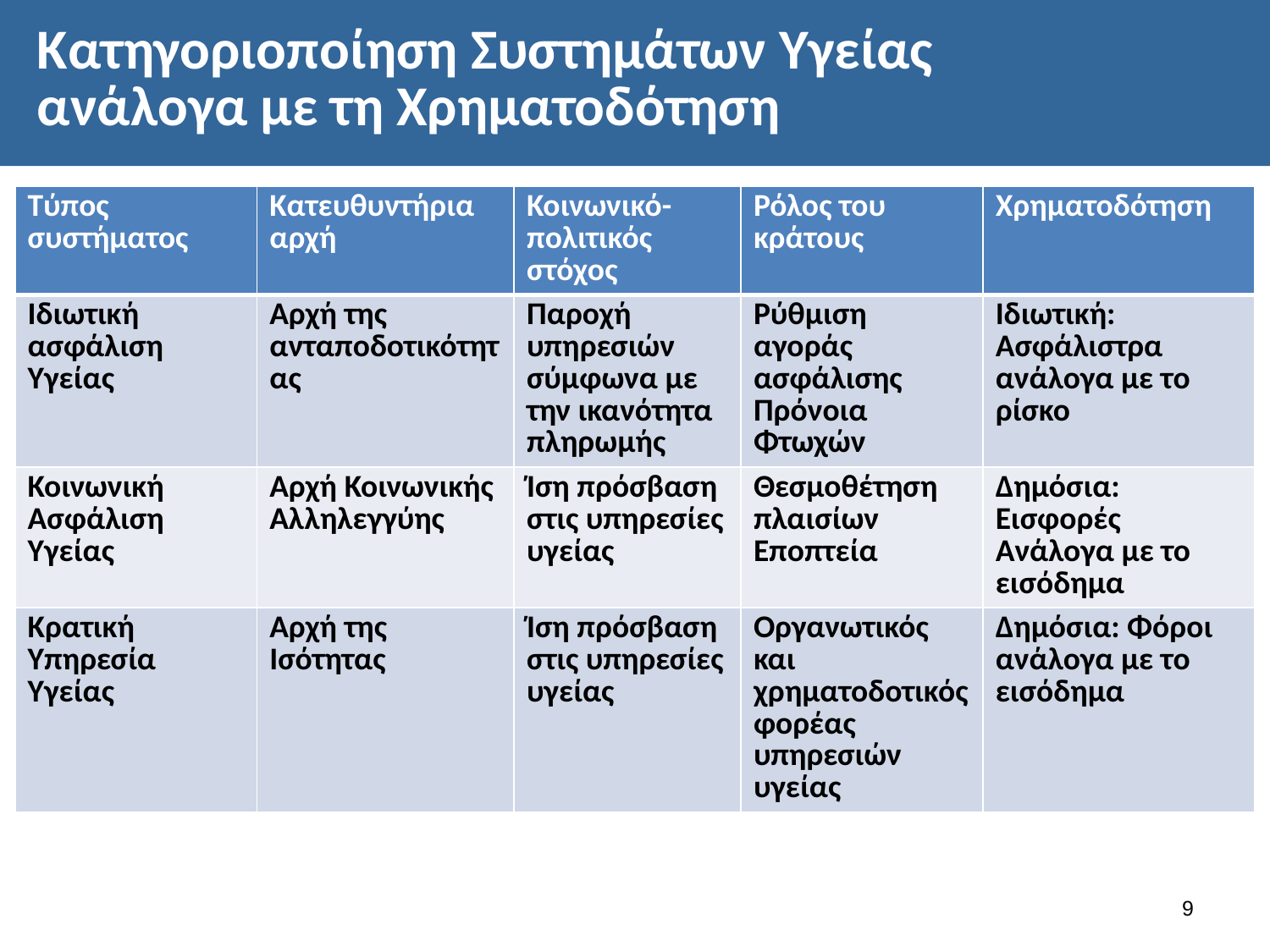

# Κατηγοριοποίηση Συστημάτων Υγείας ανάλογα με τη Χρηματοδότηση
| Τύπος συστήματος | Κατευθυντήρια αρχή | Κοινωνικό-πολιτικός στόχος | Ρόλος του κράτους | Χρηματοδότηση |
| --- | --- | --- | --- | --- |
| Ιδιωτική ασφάλιση Υγείας | Αρχή της ανταποδοτικότητας | Παροχή υπηρεσιών σύμφωνα με την ικανότητα πληρωμής | Ρύθμιση αγοράς ασφάλισης Πρόνοια Φτωχών | Ιδιωτική: Ασφάλιστρα ανάλογα με το ρίσκο |
| Κοινωνική Ασφάλιση Υγείας | Αρχή Κοινωνικής Αλληλεγγύης | Ίση πρόσβαση στις υπηρεσίες υγείας | Θεσμοθέτηση πλαισίων Εποπτεία | Δημόσια: Εισφορές Ανάλογα με το εισόδημα |
| Κρατική Υπηρεσία Υγείας | Αρχή της Ισότητας | Ίση πρόσβαση στις υπηρεσίες υγείας | Οργανωτικός και χρηματοδοτικός φορέας υπηρεσιών υγείας | Δημόσια: Φόροι ανάλογα με το εισόδημα |
9